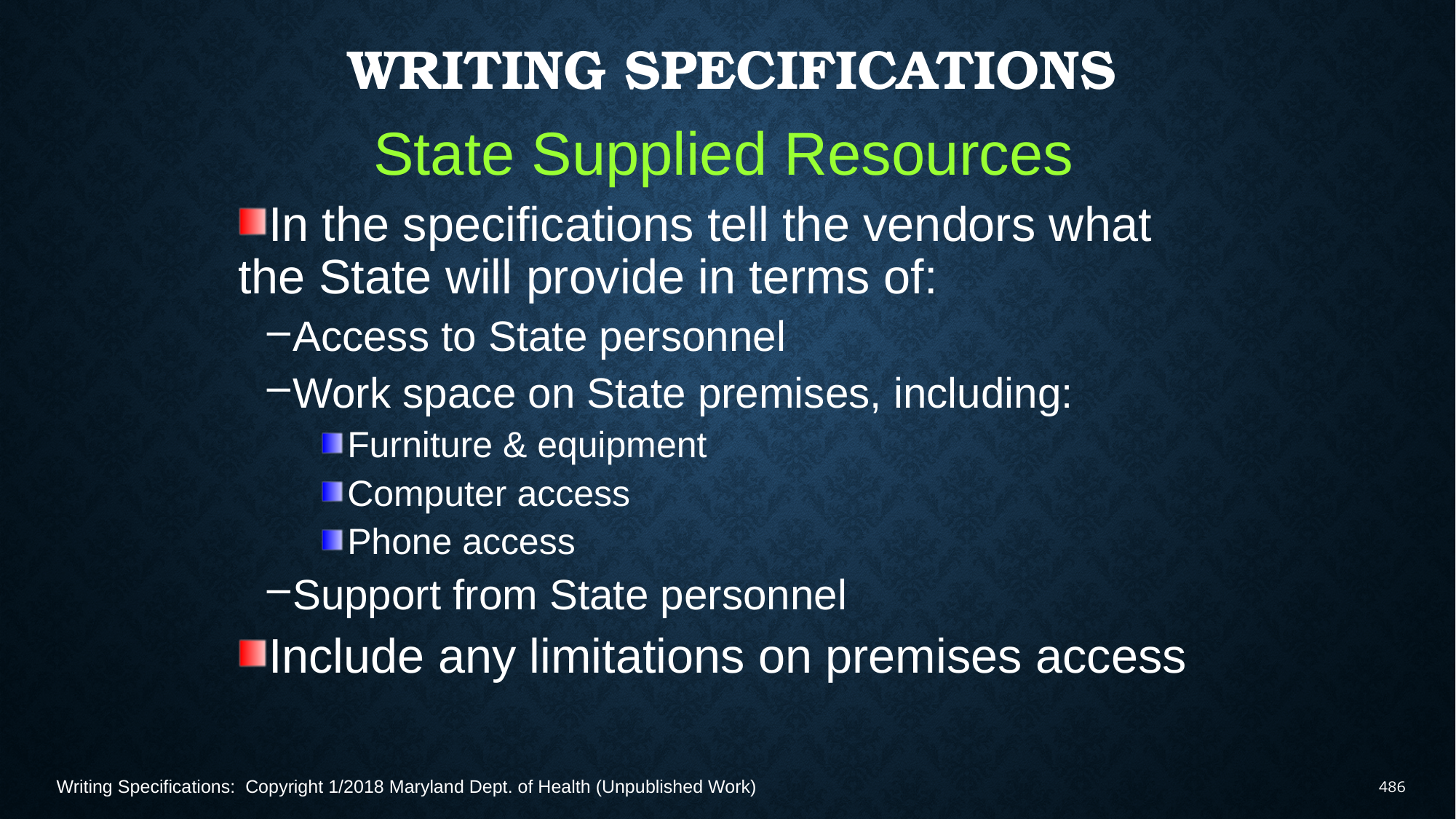

# Writing Specifications
State Supplied Resources
In the specifications tell the vendors what the State will provide in terms of:
Access to State personnel
Work space on State premises, including:
Furniture & equipment
Computer access
Phone access
Support from State personnel
Include any limitations on premises access

Writing Specifications:  Copyright 1/2018 Maryland Dept. of Health (Unpublished Work)
486